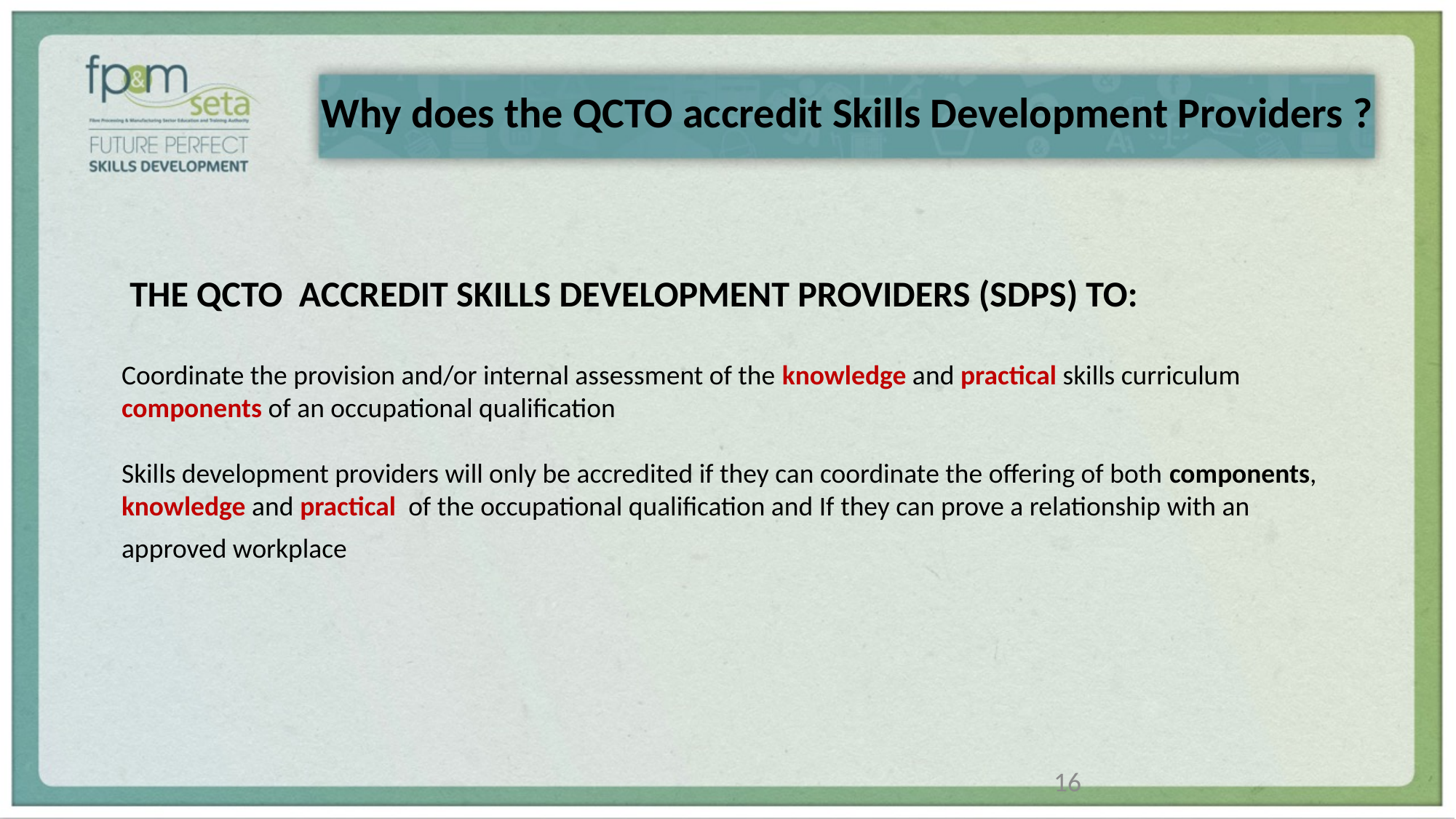

Why does the QCTO accredit Skills Development Providers ?
# The QCTO  accredit Skills Development Providers (SDPs) to: Coordinate the provision and/or internal assessment of the knowledge and practical skills curriculum components of an occupational qualification Skills development providers will only be accredited if they can coordinate the offering of both components, knowledge and practical  of the occupational qualification and If they can prove a relationship with an approved workplace
16